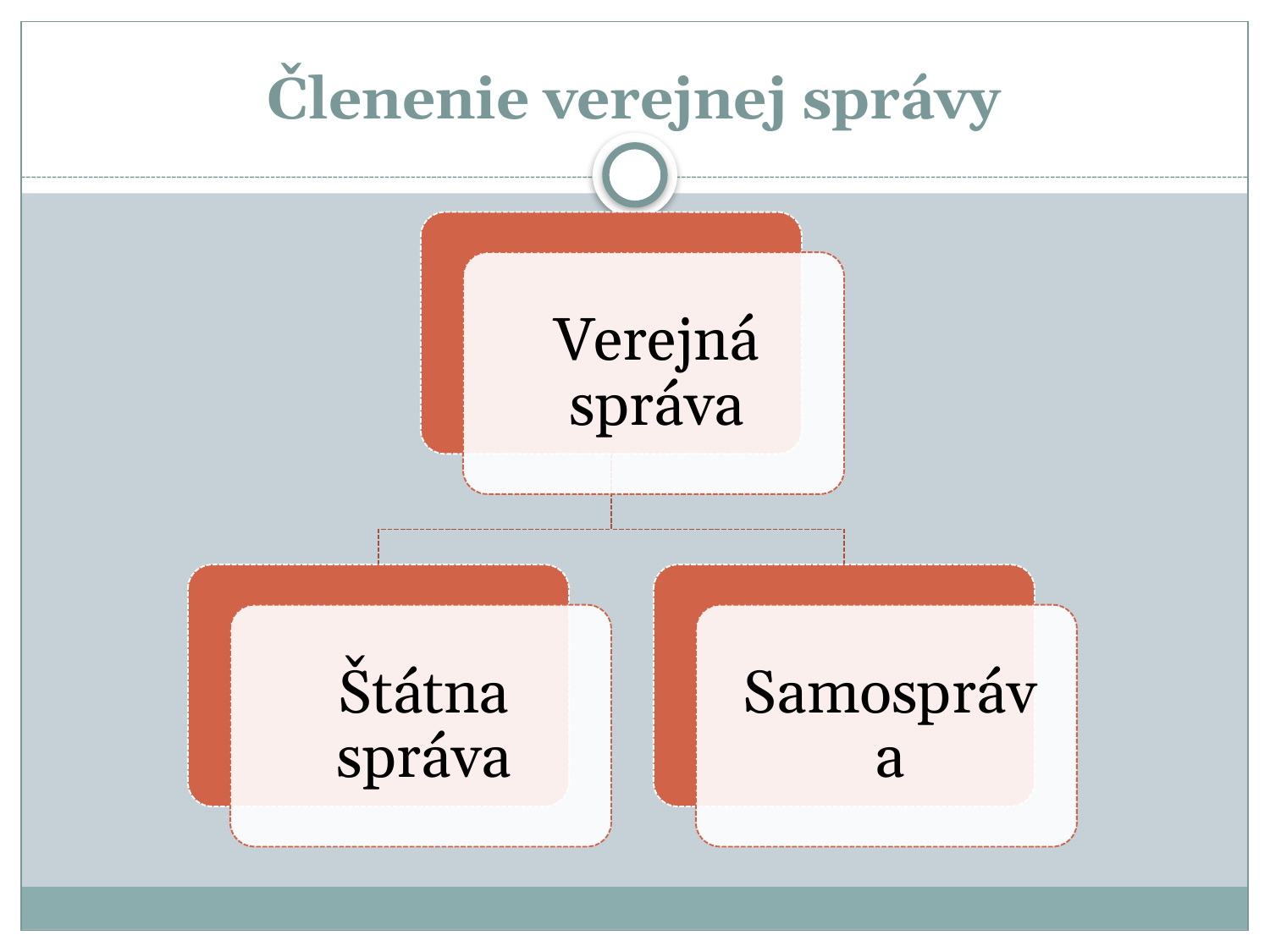

# Členenie verejnej správy
Verejná správa
Štátna správa
Samospráva